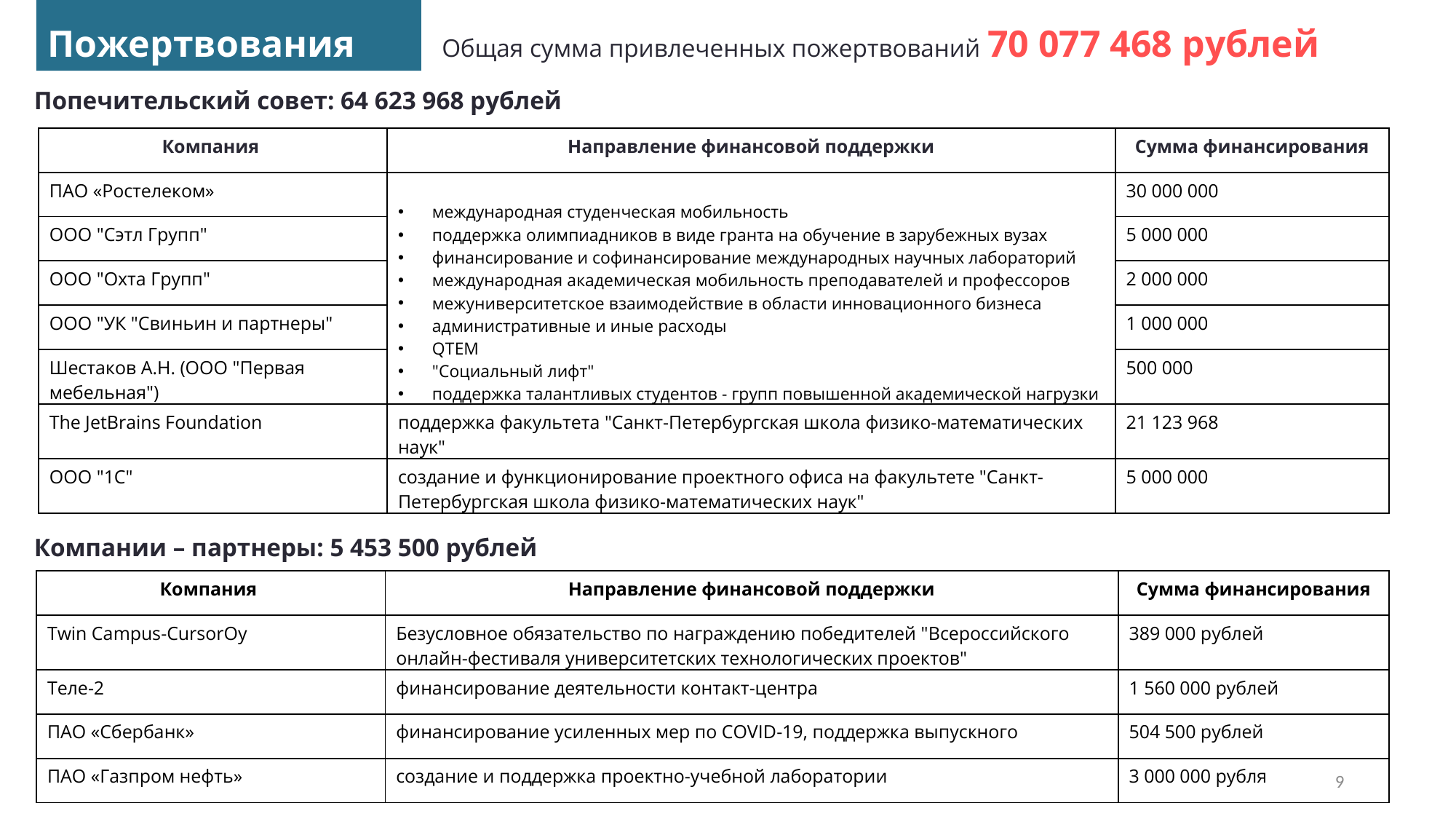

Пожертвования
Общая сумма привлеченных пожертвований 70 077 468 рублей
Попечительский совет: 64 623 968 рублей
| Компания | Направление финансовой поддержки | Сумма финансирования |
| --- | --- | --- |
| ПАО «Ростелеком» | международная студенческая мобильность поддержка олимпиадников в виде гранта на обучение в зарубежных вузах финансирование и софинансирование международных научных лабораторий международная академическая мобильность преподавателей и профессоров межуниверситетское взаимодействие в области инновационного бизнеса административные и иные расходы QTEM "Социальный лифт" поддержка талантливых студентов - групп повышенной академической нагрузки | 30 000 000 |
| ООО "Сэтл Групп" |  | 5 000 000 |
| ООО "Охта Групп" |  | 2 000 000 |
| ООО "УК "Свиньин и партнеры" |  | 1 000 000 |
| Шестаков А.Н. (ООО "Первая мебельная") |  | 500 000 |
| The JetBrains Foundation | поддержка факультета "Санкт-Петербургская школа физико-математических наук" | 21 123 968 |
| ООО "1С" | создание и функционирование проектного офиса на факультете "Санкт-Петербургская школа физико-математических наук" | 5 000 000 |
Компании – партнеры: 5 453 500 рублей
| Компания | Направление финансовой поддержки | Сумма финансирования |
| --- | --- | --- |
| Twin Campus-CursorOy | Безусловное обязательство по награждению победителей "Всероссийского онлайн-фестиваля университетских технологических проектов" | 389 000 рублей |
| Теле-2 | финансирование деятельности контакт-центра | 1 560 000 рублей |
| ПАО «Сбербанк» | финансирование усиленных мер по COVID-19, поддержка выпускного | 504 500 рублей |
| ПАО «Газпром нефть» | создание и поддержка проектно-учебной лаборатории | 3 000 000 рубля |

9